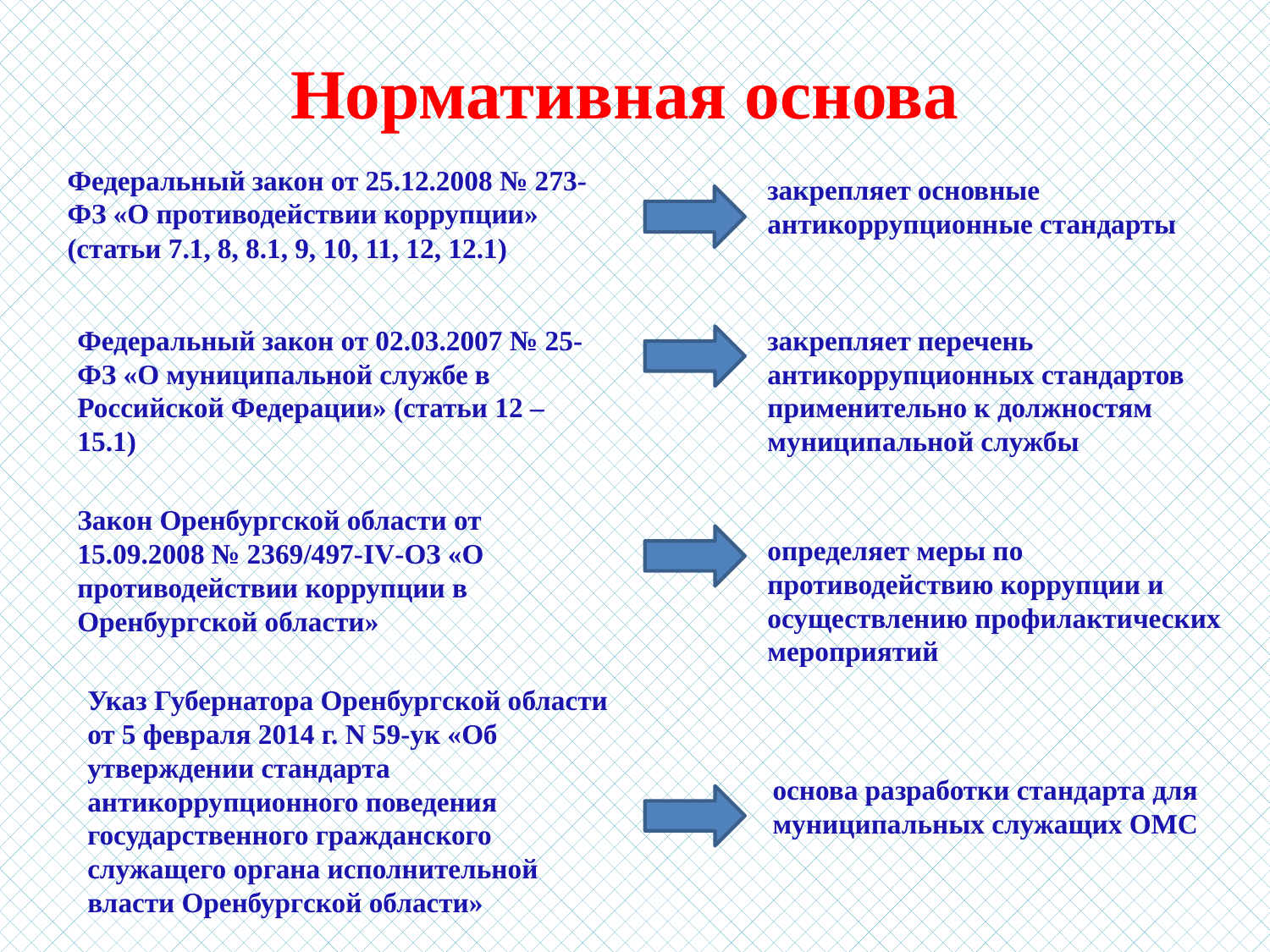

Нормативная основа
Федеральный закон от 25.12.2008 № 273-ФЗ «О противодействии коррупции» (статьи 7.1, 8, 8.1, 9, 10, 11, 12, 12.1)
закрепляет основные антикоррупционные стандарты

Федеральный закон от 02.03.2007 № 25-ФЗ «О муниципальной службе в Российской Федерации» (статьи 12 – 15.1)
закрепляет перечень антикоррупционных стандартов применительно к должностям муниципальной службы

Закон Оренбургской области от 15.09.2008 № 2369/497-IV-ОЗ «О противодействии коррупции в Оренбургской области»

определяет меры по противодействию коррупции и осуществлению профилактических мероприятий
Указ Губернатора Оренбургской области от 5 февраля 2014 г. N 59-ук «Об утверждении стандарта антикоррупционного поведения государственного гражданского служащего органа исполнительной власти Оренбургской области»
основа разработки стандарта для муниципальных служащих ОМС